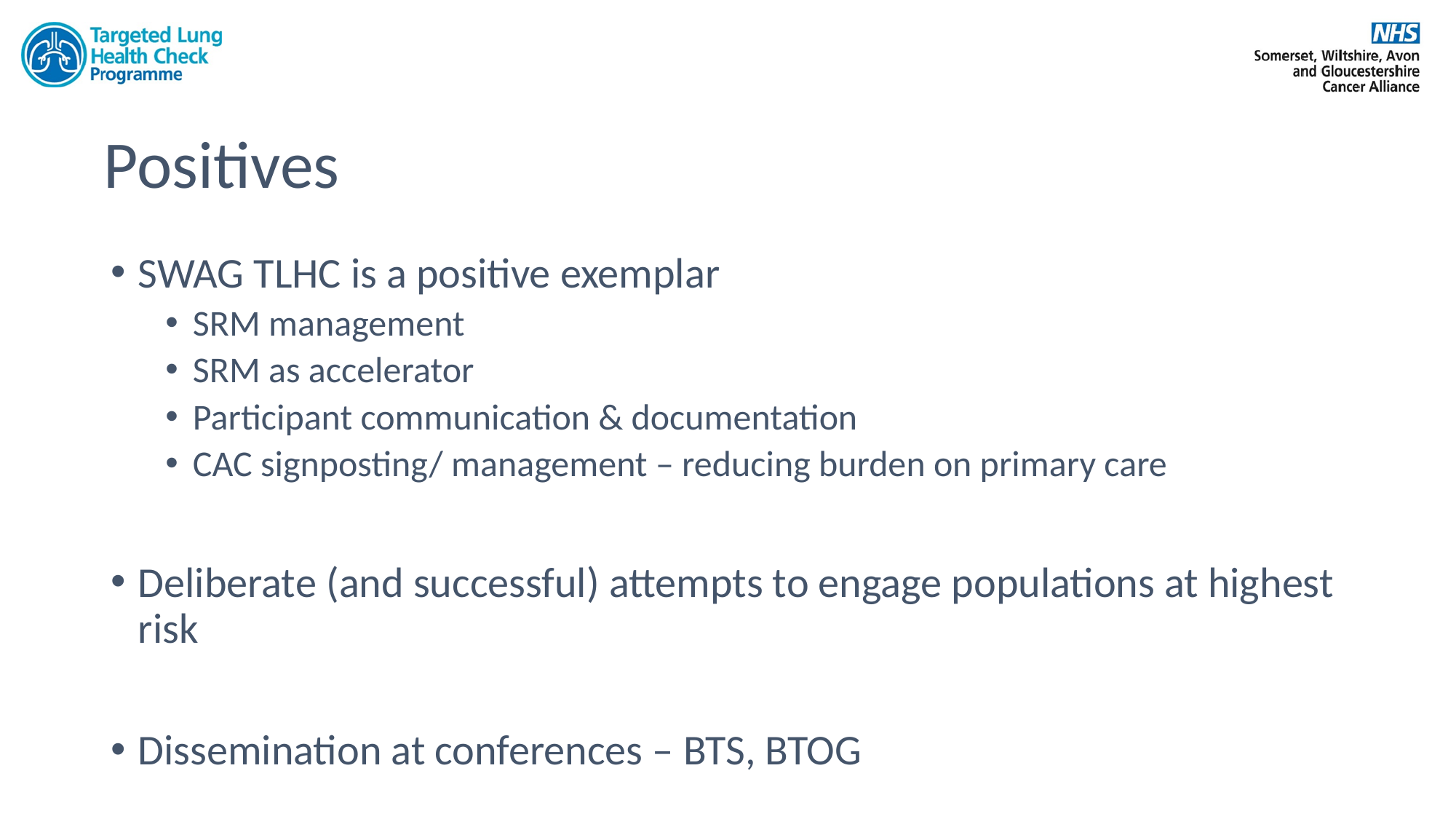

# Positives
SWAG TLHC is a positive exemplar
SRM management
SRM as accelerator
Participant communication & documentation
CAC signposting/ management – reducing burden on primary care

Deliberate (and successful) attempts to engage populations at highest risk

Dissemination at conferences – BTS, BTOG